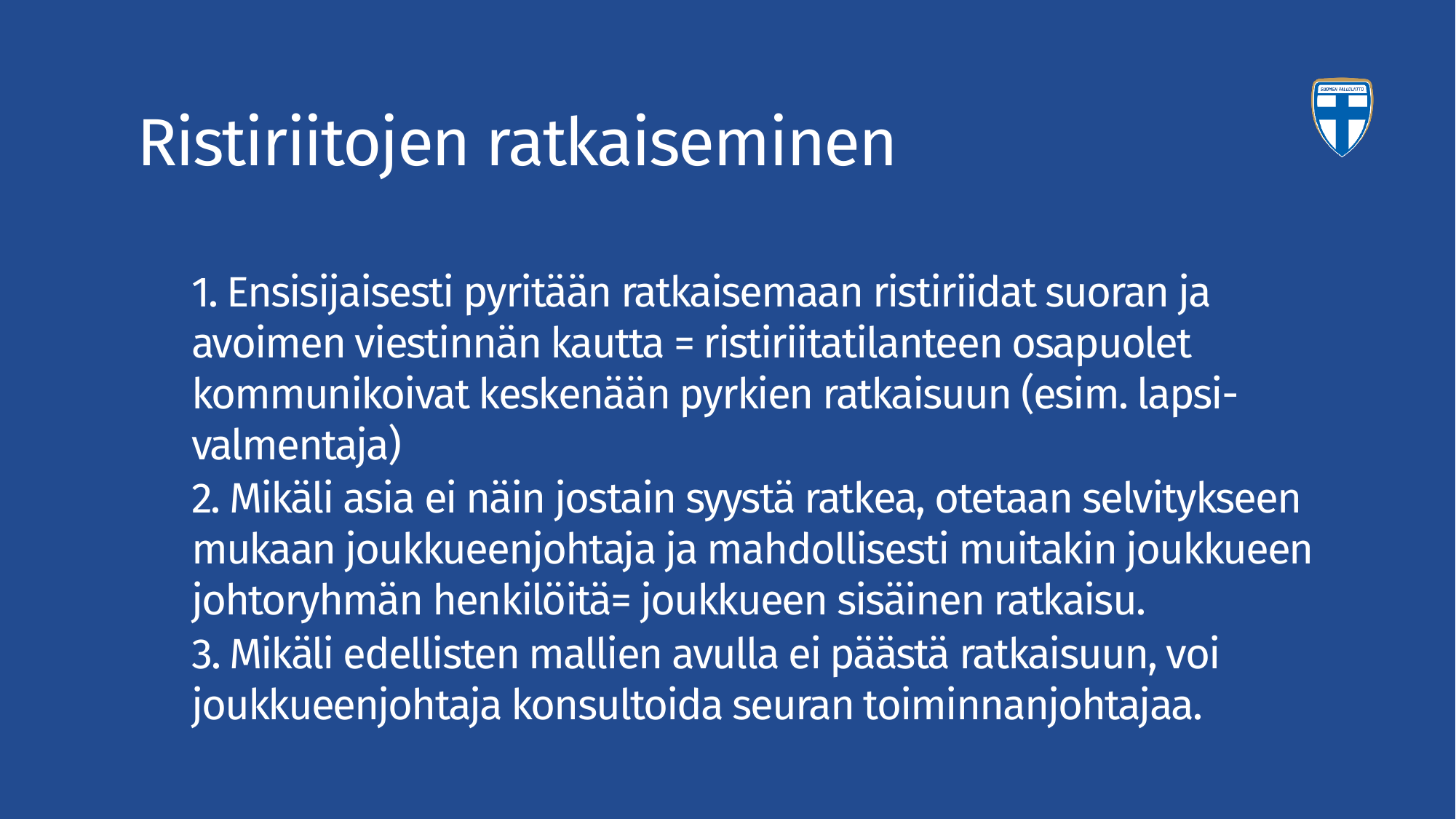

# Ristiriitojen ratkaiseminen
1. Ensisijaisesti pyritään ratkaisemaan ristiriidat suoran ja avoimen viestinnän kautta = ristiriitatilanteen osapuolet kommunikoivat keskenään pyrkien ratkaisuun (esim. lapsi-valmentaja)
2. Mikäli asia ei näin jostain syystä ratkea, otetaan selvitykseen mukaan joukkueenjohtaja ja mahdollisesti muitakin joukkueen johtoryhmän henkilöitä= joukkueen sisäinen ratkaisu.
3. Mikäli edellisten mallien avulla ei päästä ratkaisuun, voi joukkueenjohtaja konsultoida seuran toiminnanjohtajaa.